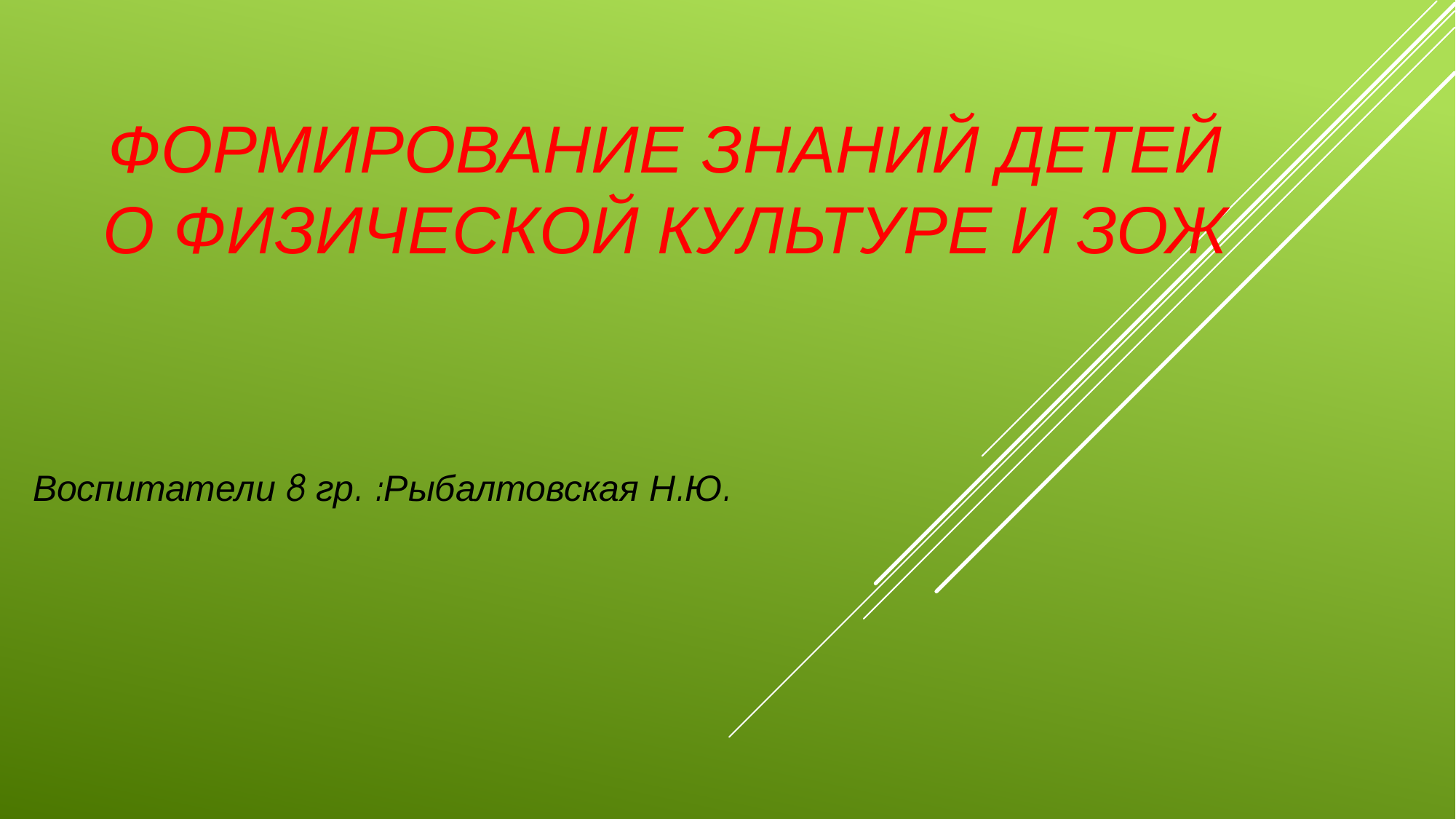

# формирование знаний детей о физической культуре и зож
Воспитатели 8 гр. :Рыбалтовская Н.Ю.